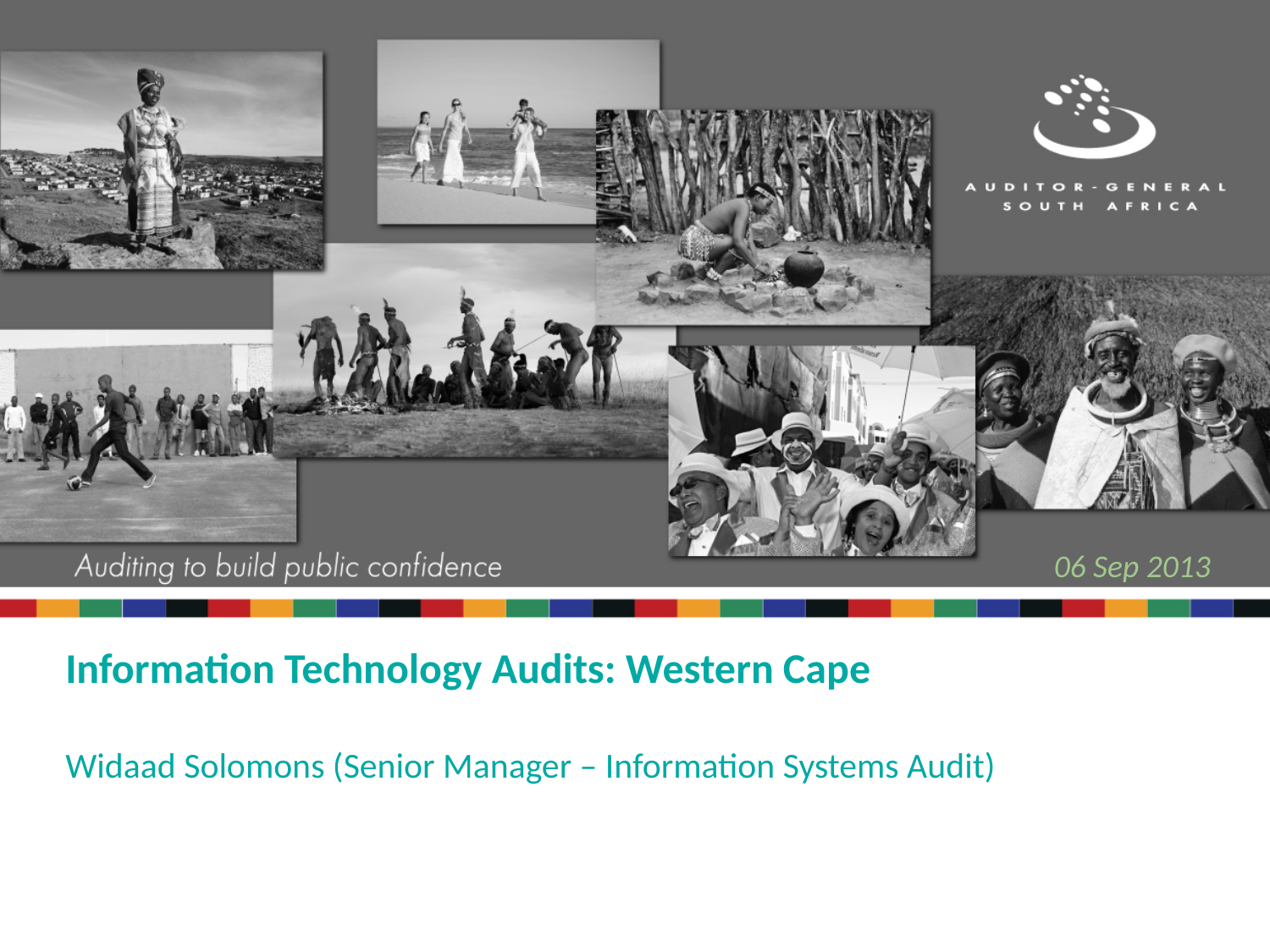

06 Sep 2013
# Information Technology Audits: Western Cape Widaad Solomons (Senior Manager – Information Systems Audit)